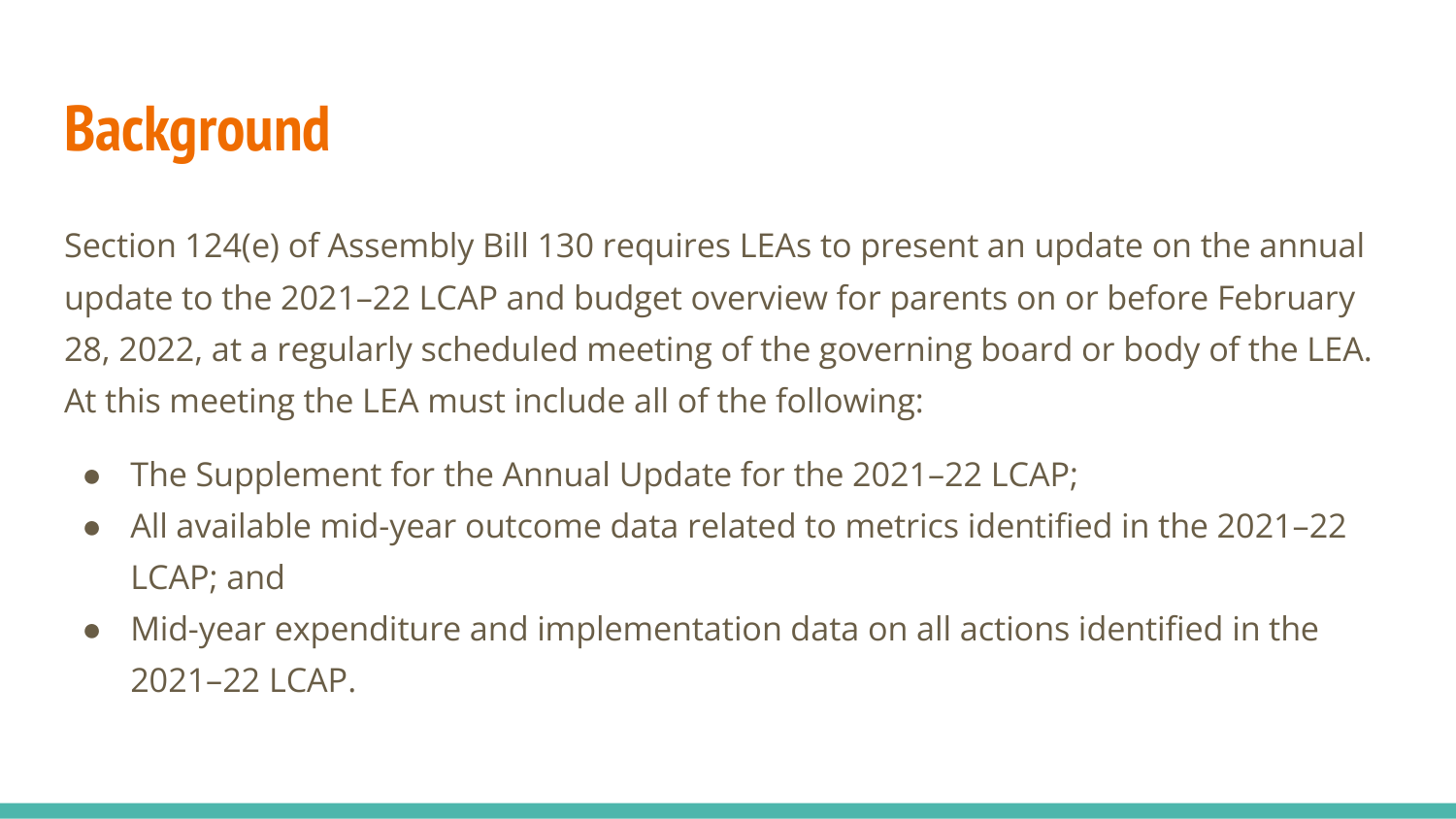

# Background
Section 124(e) of Assembly Bill 130 requires LEAs to present an update on the annual update to the 2021–22 LCAP and budget overview for parents on or before February 28, 2022, at a regularly scheduled meeting of the governing board or body of the LEA. At this meeting the LEA must include all of the following:
The Supplement for the Annual Update for the 2021–22 LCAP;
All available mid-year outcome data related to metrics identified in the 2021–22 LCAP; and
Mid-year expenditure and implementation data on all actions identified in the 2021–22 LCAP.